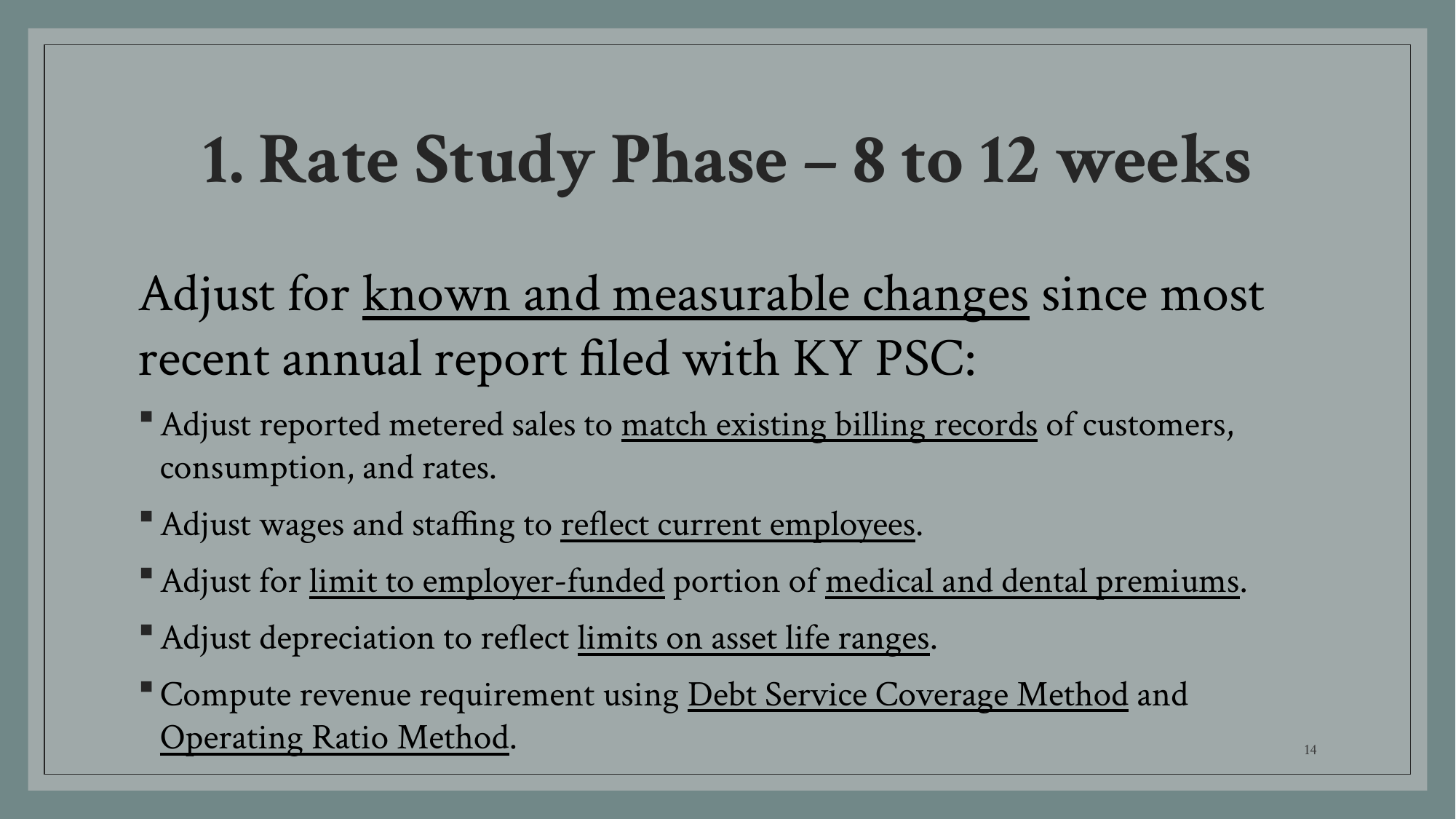

# 1. Rate Study Phase – 8 to 12 weeks
Adjust for known and measurable changes since most recent annual report filed with KY PSC:
Adjust reported metered sales to match existing billing records of customers, consumption, and rates.
Adjust wages and staffing to reflect current employees.
Adjust for limit to employer-funded portion of medical and dental premiums.
Adjust depreciation to reflect limits on asset life ranges.
Compute revenue requirement using Debt Service Coverage Method and Operating Ratio Method.
14